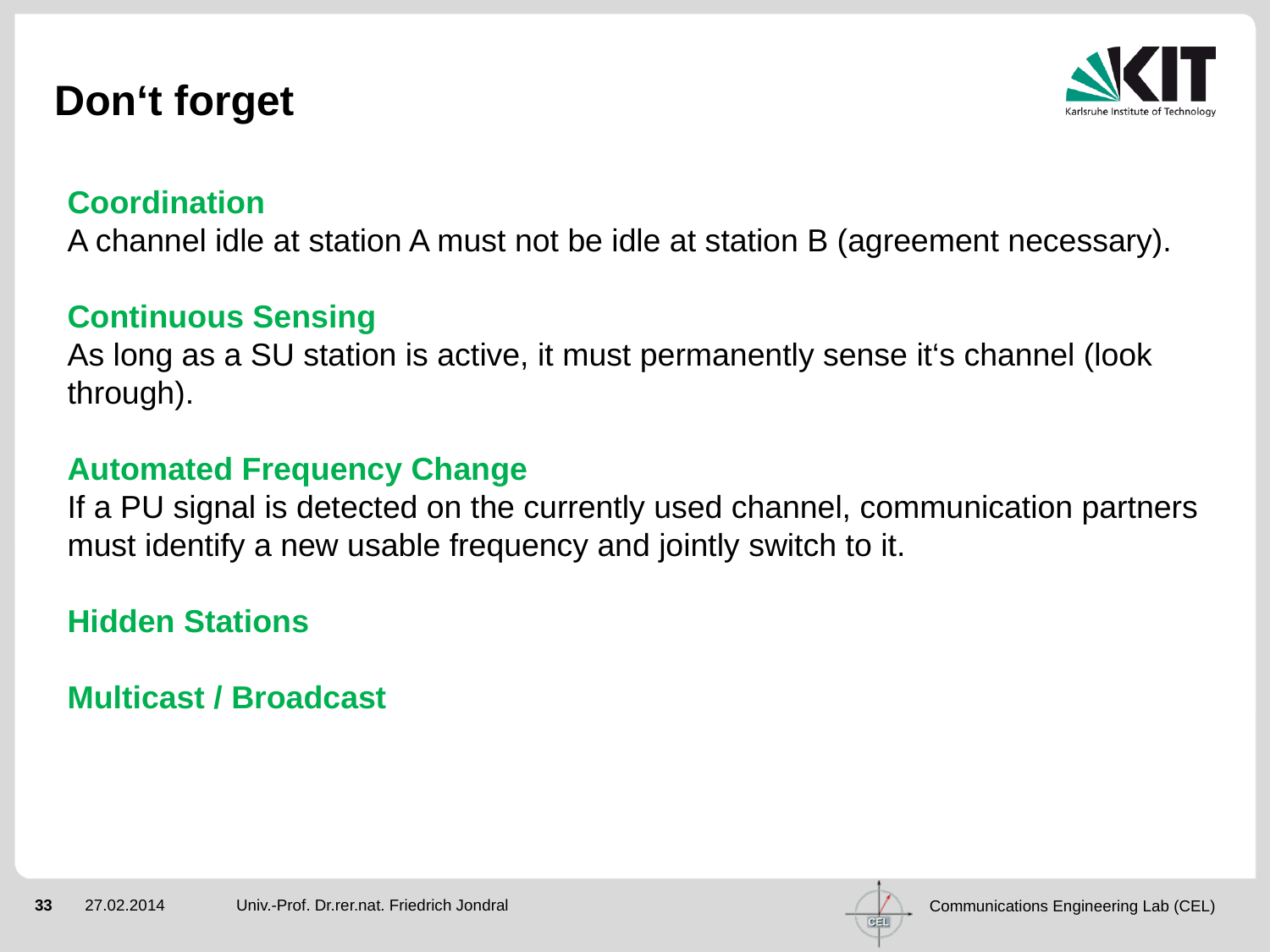

# Don‘t forget
Coordination
A channel idle at station A must not be idle at station B (agreement necessary).

Continuous Sensing
As long as a SU station is active, it must permanently sense it‘s channel (look through).
Automated Frequency Change
If a PU signal is detected on the currently used channel, communication partners must identify a new usable frequency and jointly switch to it.
Hidden Stations

Multicast / Broadcast
Univ.-Prof. Dr.rer.nat. Friedrich Jondral